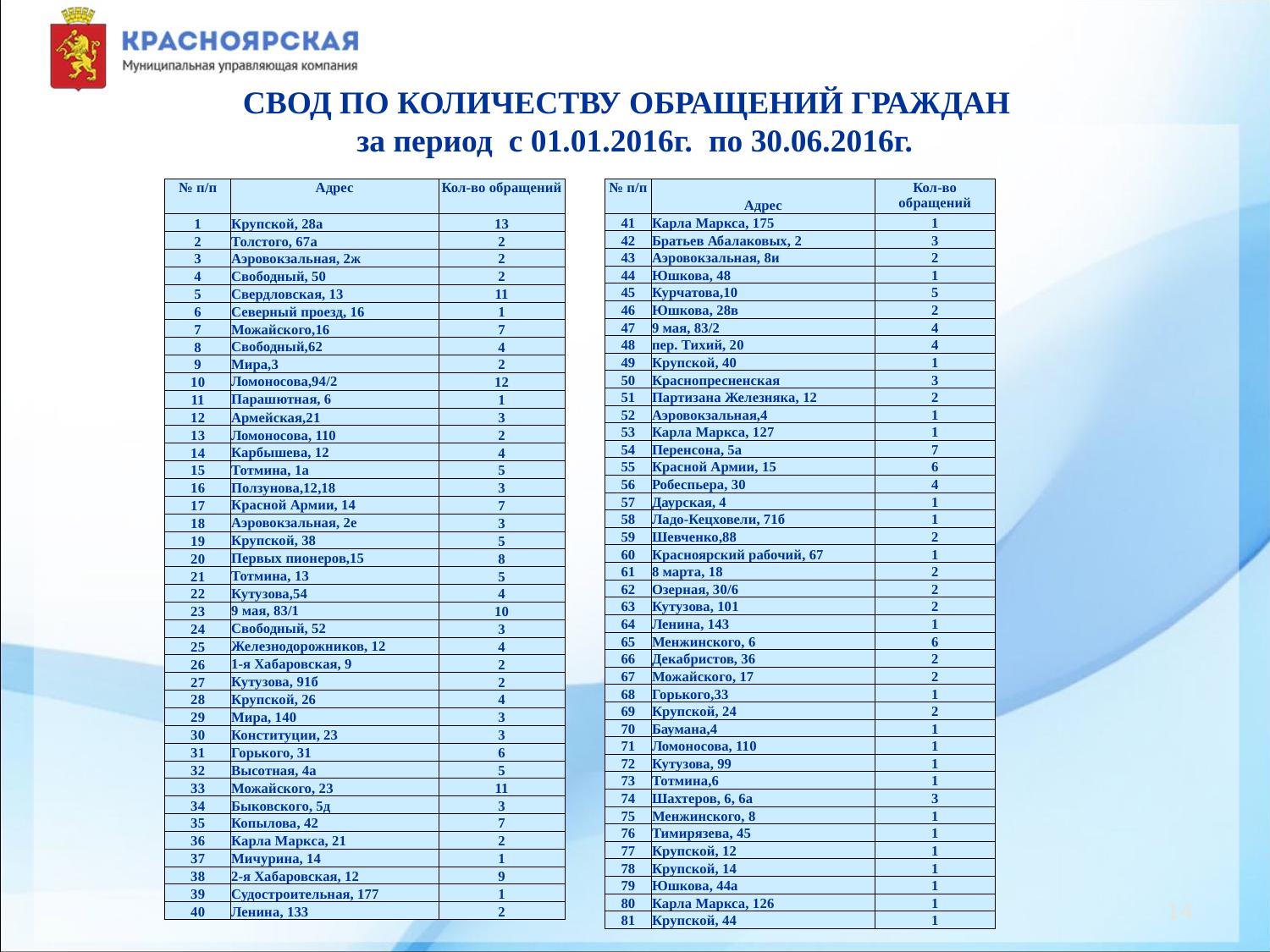

# СВОД ПО КОЛИЧЕСТВУ ОБРАЩЕНИЙ ГРАЖДАН за период  с 01.01.2016г.  по 30.06.2016г.
| № п/п | Адрес | Кол-во обращений |
| --- | --- | --- |
| 1 | Крупской, 28а | 13 |
| 2 | Толстого, 67а | 2 |
| 3 | Аэровокзальная, 2ж | 2 |
| 4 | Свободный, 50 | 2 |
| 5 | Свердловская, 13 | 11 |
| 6 | Северный проезд, 16 | 1 |
| 7 | Можайского,16 | 7 |
| 8 | Свободный,62 | 4 |
| 9 | Мира,3 | 2 |
| 10 | Ломоносова,94/2 | 12 |
| 11 | Парашютная, 6 | 1 |
| 12 | Армейская,21 | 3 |
| 13 | Ломоносова, 110 | 2 |
| 14 | Карбышева, 12 | 4 |
| 15 | Тотмина, 1а | 5 |
| 16 | Ползунова,12,18 | 3 |
| 17 | Красной Армии, 14 | 7 |
| 18 | Аэровокзальная, 2е | 3 |
| 19 | Крупской, 38 | 5 |
| 20 | Первых пионеров,15 | 8 |
| 21 | Тотмина, 13 | 5 |
| 22 | Кутузова,54 | 4 |
| 23 | 9 мая, 83/1 | 10 |
| 24 | Свободный, 52 | 3 |
| 25 | Железнодорожников, 12 | 4 |
| 26 | 1-я Хабаровская, 9 | 2 |
| 27 | Кутузова, 91б | 2 |
| 28 | Крупской, 26 | 4 |
| 29 | Мира, 140 | 3 |
| 30 | Конституции, 23 | 3 |
| 31 | Горького, 31 | 6 |
| 32 | Высотная, 4а | 5 |
| 33 | Можайского, 23 | 11 |
| 34 | Быковского, 5д | 3 |
| 35 | Копылова, 42 | 7 |
| 36 | Карла Маркса, 21 | 2 |
| 37 | Мичурина, 14 | 1 |
| 38 | 2-я Хабаровская, 12 | 9 |
| 39 | Судостроительная, 177 | 1 |
| 40 | Ленина, 133 | 2 |
| № п/п | Адрес | Кол-во обращений |
| --- | --- | --- |
| 41 | Карла Маркса, 175 | 1 |
| 42 | Братьев Абалаковых, 2 | 3 |
| 43 | Аэровокзальная, 8и | 2 |
| 44 | Юшкова, 48 | 1 |
| 45 | Курчатова,10 | 5 |
| 46 | Юшкова, 28в | 2 |
| 47 | 9 мая, 83/2 | 4 |
| 48 | пер. Тихий, 20 | 4 |
| 49 | Крупской, 40 | 1 |
| 50 | Краснопресненская | 3 |
| 51 | Партизана Железняка, 12 | 2 |
| 52 | Аэровокзальная,4 | 1 |
| 53 | Карла Маркса, 127 | 1 |
| 54 | Перенсона, 5а | 7 |
| 55 | Красной Армии, 15 | 6 |
| 56 | Робеспьера, 30 | 4 |
| 57 | Даурская, 4 | 1 |
| 58 | Ладо-Кецховели, 71б | 1 |
| 59 | Шевченко,88 | 2 |
| 60 | Красноярский рабочий, 67 | 1 |
| 61 | 8 марта, 18 | 2 |
| 62 | Озерная, 30/6 | 2 |
| 63 | Кутузова, 101 | 2 |
| 64 | Ленина, 143 | 1 |
| 65 | Менжинского, 6 | 6 |
| 66 | Декабристов, 36 | 2 |
| 67 | Можайского, 17 | 2 |
| 68 | Горького,33 | 1 |
| 69 | Крупской, 24 | 2 |
| 70 | Баумана,4 | 1 |
| 71 | Ломоносова, 110 | 1 |
| 72 | Кутузова, 99 | 1 |
| 73 | Тотмина,6 | 1 |
| 74 | Шахтеров, 6, 6а | 3 |
| 75 | Менжинского, 8 | 1 |
| 76 | Тимирязева, 45 | 1 |
| 77 | Крупской, 12 | 1 |
| 78 | Крупской, 14 | 1 |
| 79 | Юшкова, 44а | 1 |
| 80 | Карла Маркса, 126 | 1 |
| 81 | Крупской, 44 | 1 |
14